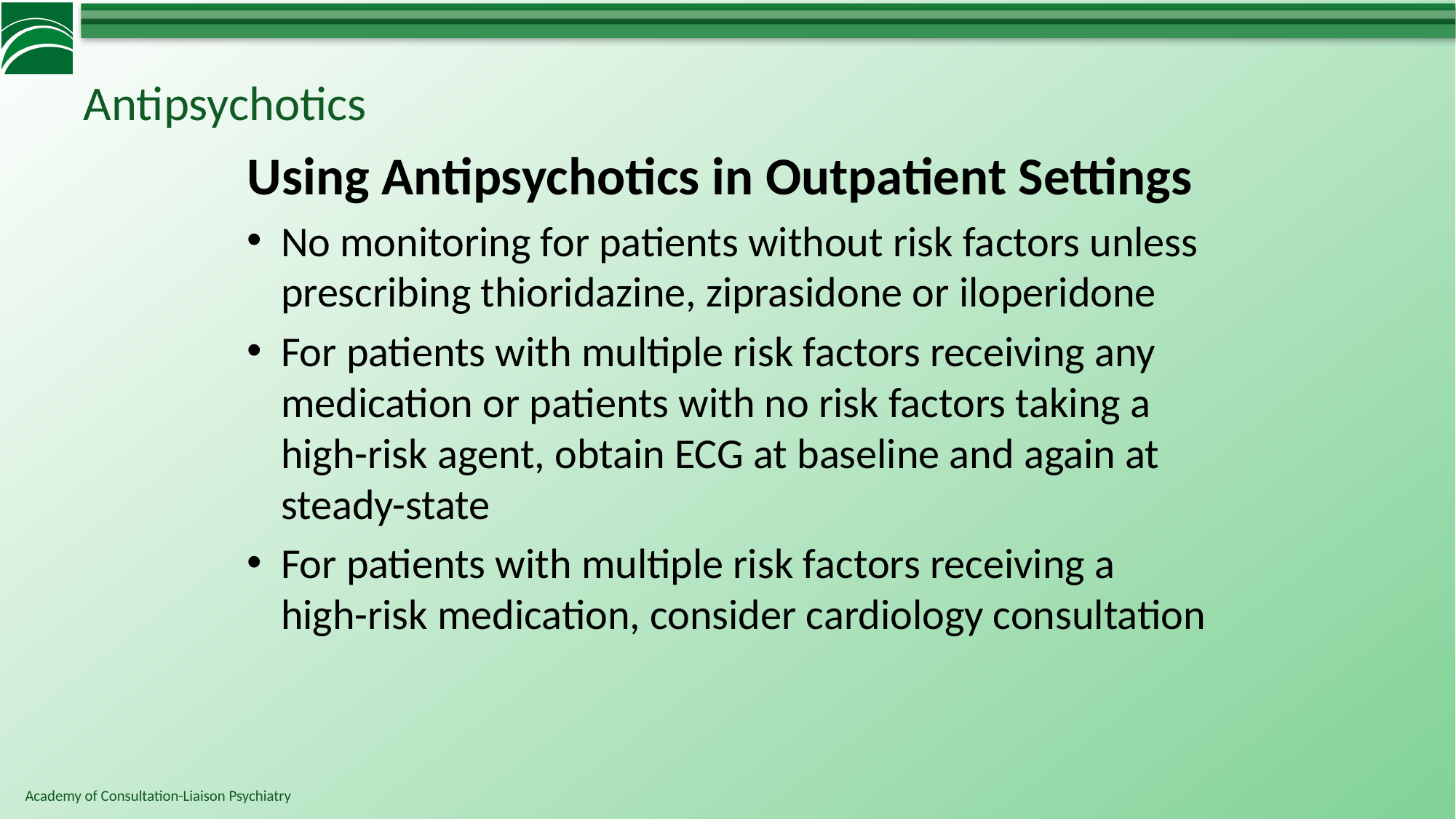

# Antipsychotics
Using Antipsychotics in Outpatient Settings
No monitoring for patients without risk factors unless prescribing thioridazine, ziprasidone or iloperidone
For patients with multiple risk factors receiving any medication or patients with no risk factors taking a high-risk agent, obtain ECG at baseline and again at steady-state
For patients with multiple risk factors receiving a high-risk medication, consider cardiology consultation